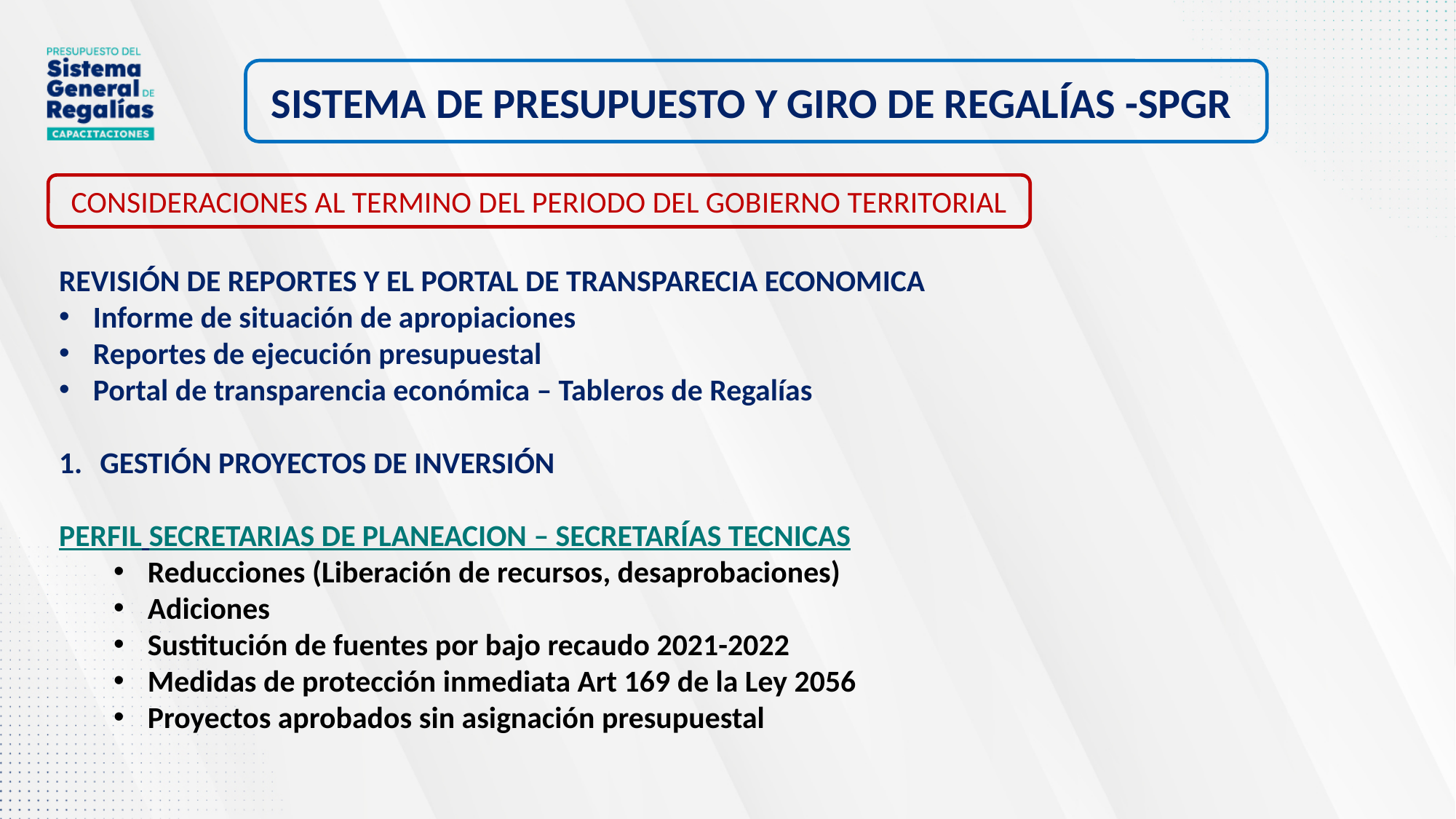

SISTEMA DE PRESUPUESTO Y GIRO DE REGALÍAS -SPGR
CONSIDERACIONES AL TERMINO DEL PERIODO DEL GOBIERNO TERRITORIAL
REVISIÓN DE REPORTES Y EL PORTAL DE TRANSPARECIA ECONOMICA
Informe de situación de apropiaciones
Reportes de ejecución presupuestal
Portal de transparencia económica – Tableros de Regalías

GESTIÓN PROYECTOS DE INVERSIÓN

PERFIL SECRETARIAS DE PLANEACION – SECRETARÍAS TECNICAS
Reducciones (Liberación de recursos, desaprobaciones)
Adiciones
Sustitución de fuentes por bajo recaudo 2021-2022
Medidas de protección inmediata Art 169 de la Ley 2056
Proyectos aprobados sin asignación presupuestal